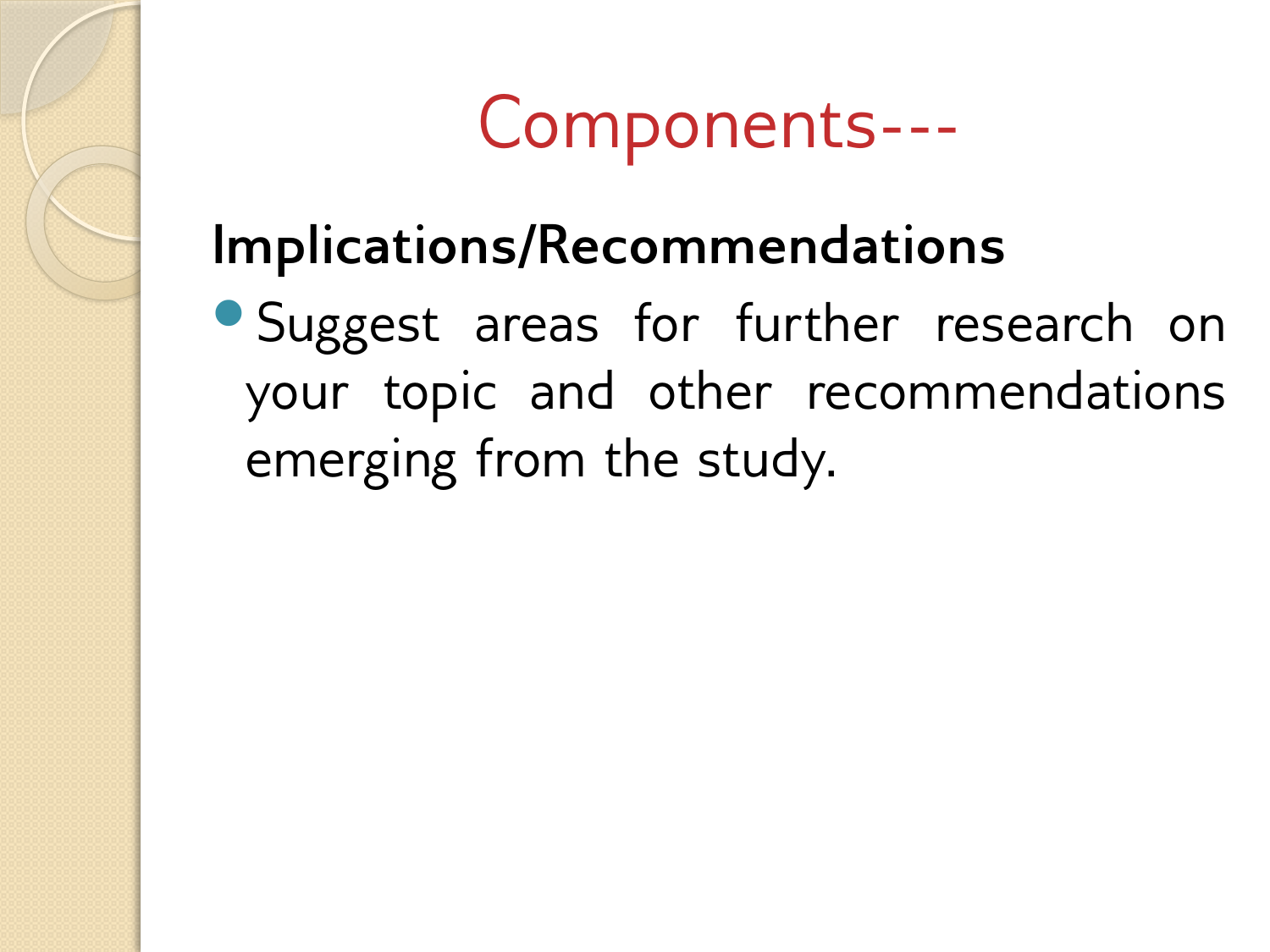

# Components---
Implications/Recommendations
Suggest areas for further research on your topic and other recommendations emerging from the study.